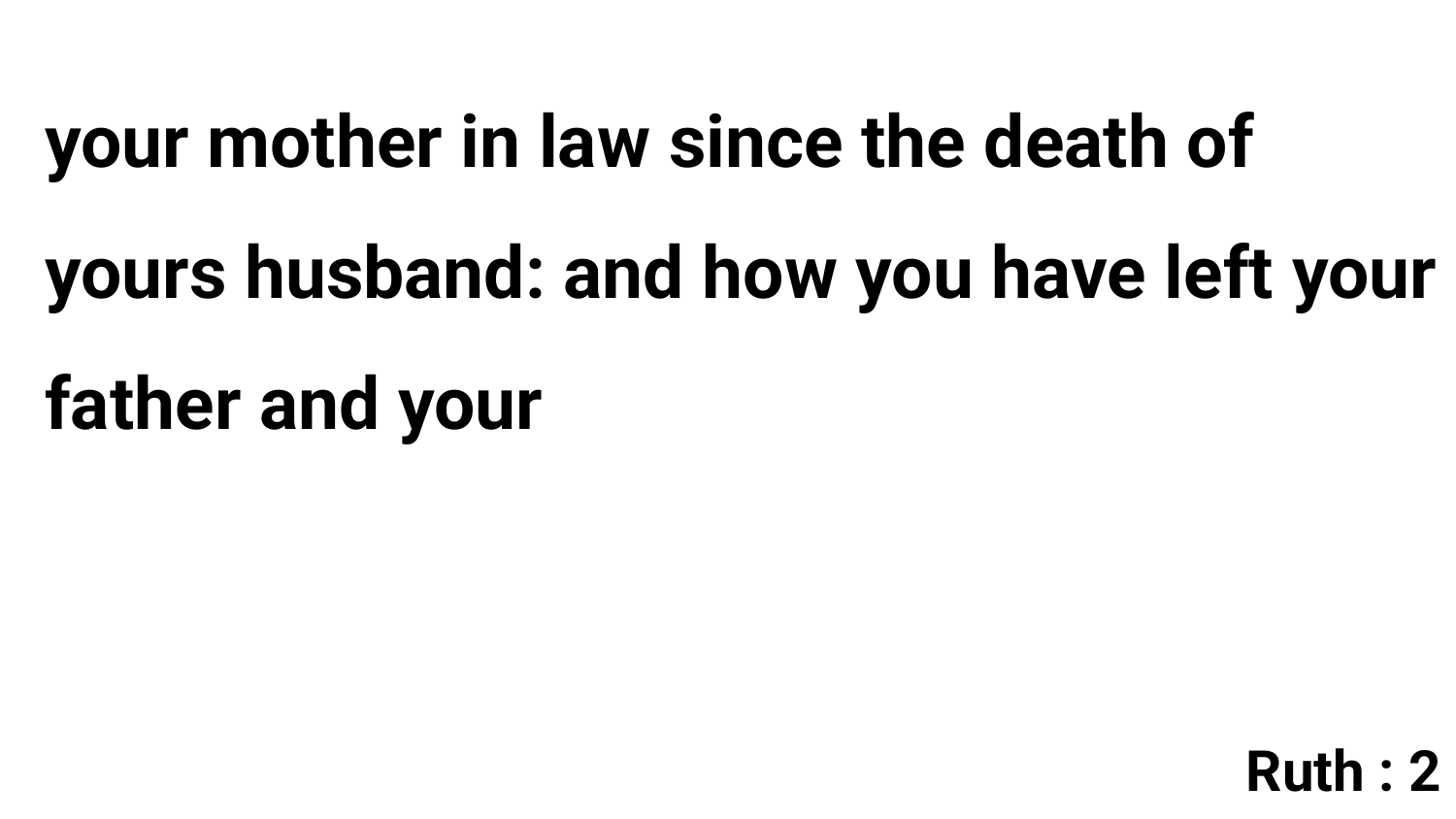

your mother in law since the death of yours husband: and how you have left your father and your
Ruth : 2